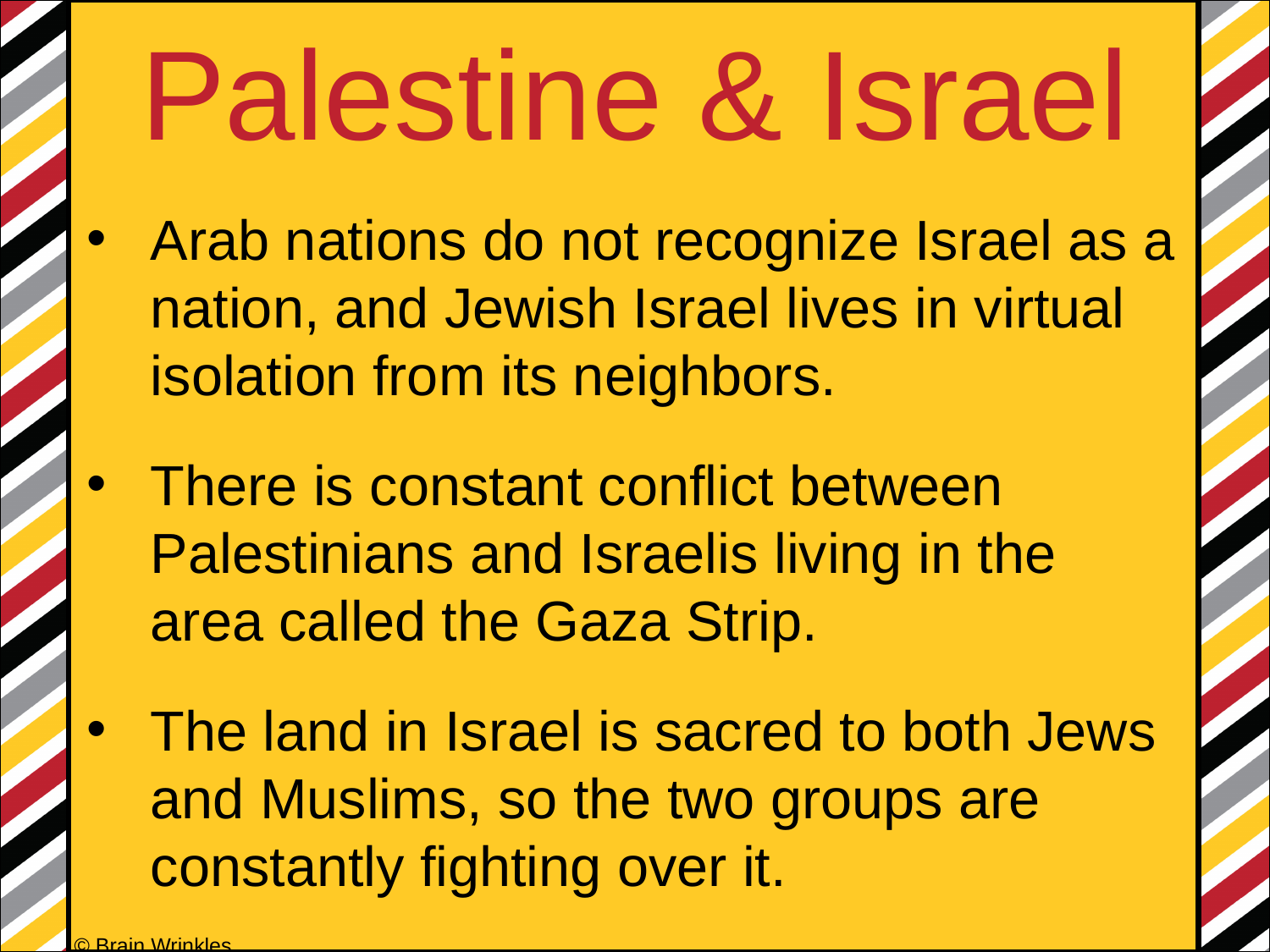

Palestine & Israel
Arab nations do not recognize Israel as a nation, and Jewish Israel lives in virtual isolation from its neighbors.

There is constant conflict between Palestinians and Israelis living in the area called the Gaza Strip.

The land in Israel is sacred to both Jews and Muslims, so the two groups are constantly fighting over it.
© Brain Wrinkles